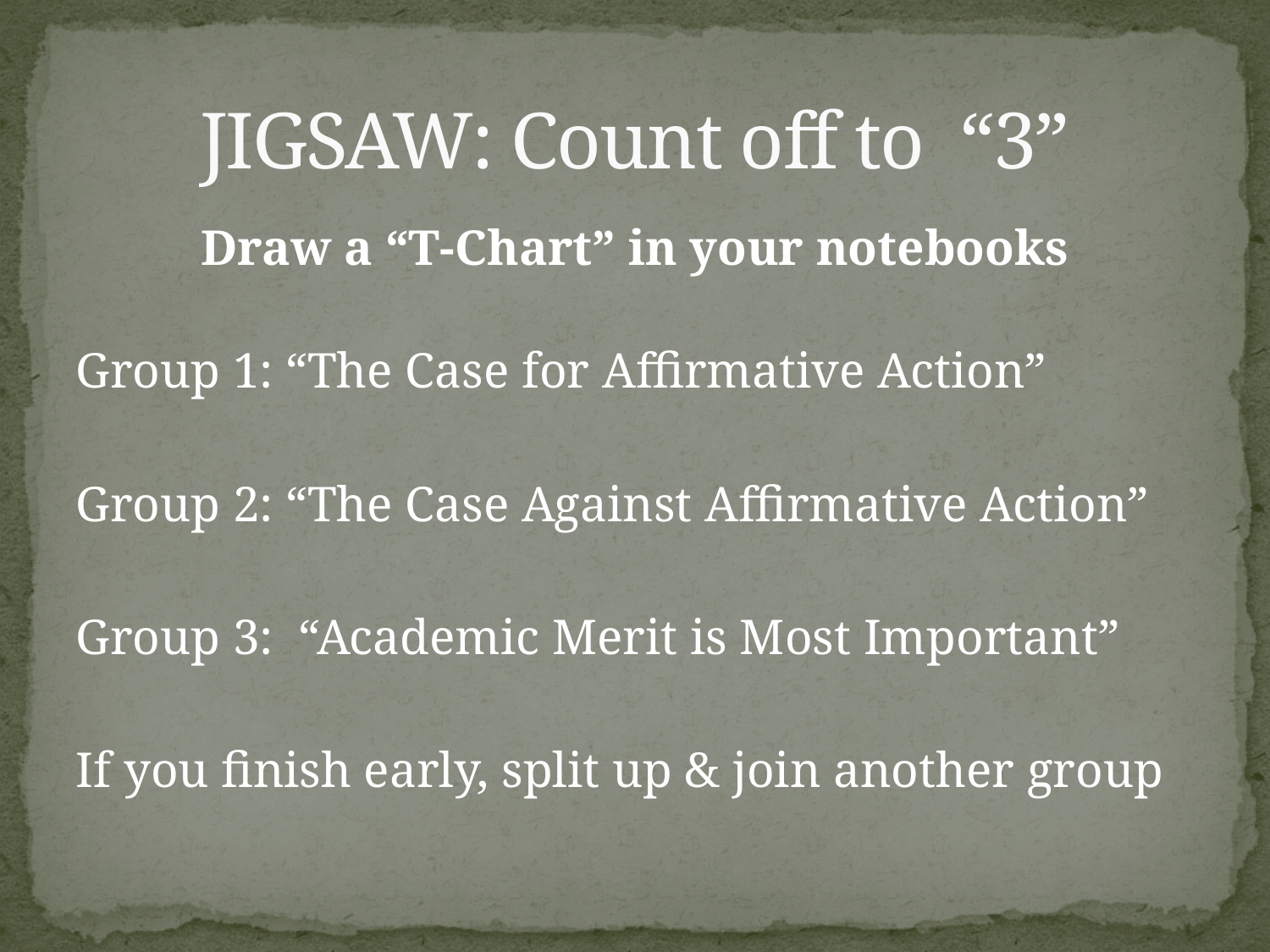

# JIGSAW: Count off to  “3”
Draw a “T-Chart” in your notebooks

Group 1: “The Case for Affirmative Action”

Group 2: “The Case Against Affirmative Action”

Group 3:  “Academic Merit is Most Important”

If you finish early, split up & join another group